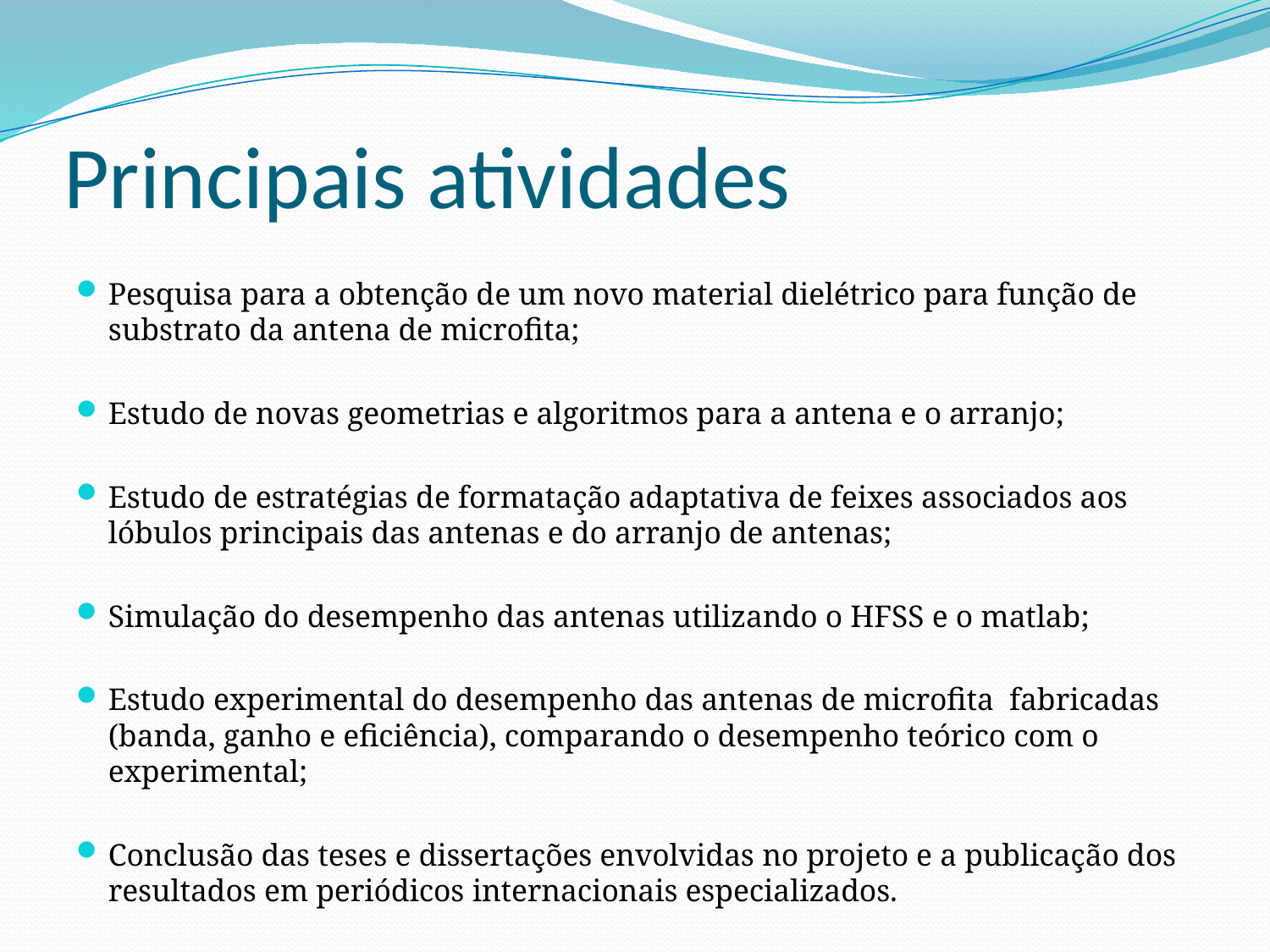

# Principais atividades
Pesquisa para a obtenção de um novo material dielétrico para função de substrato da antena de microfita;

Estudo de novas geometrias e algoritmos para a antena e o arranjo;

Estudo de estratégias de formatação adaptativa de feixes associados aos lóbulos principais das antenas e do arranjo de antenas;

Simulação do desempenho das antenas utilizando o HFSS e o matlab;

Estudo experimental do desempenho das antenas de microfita  fabricadas (banda, ganho e eficiência), comparando o desempenho teórico com o experimental;

Conclusão das teses e dissertações envolvidas no projeto e a publicação dos resultados em periódicos internacionais especializados.